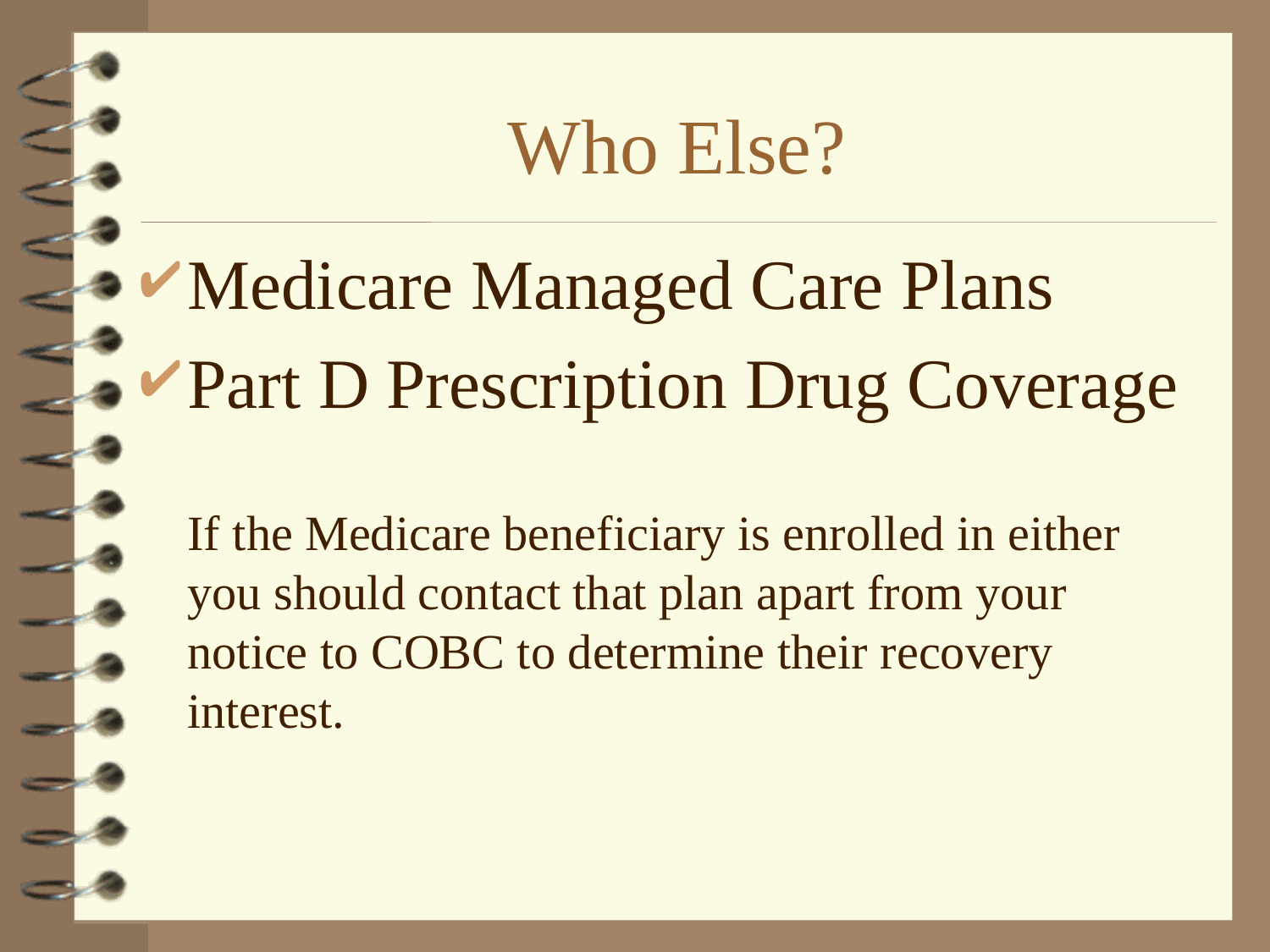

# Who Else?
Medicare Managed Care Plans
Part D Prescription Drug Coverage

	If the Medicare beneficiary is enrolled in either you should contact that plan apart from your notice to COBC to determine their recovery interest.